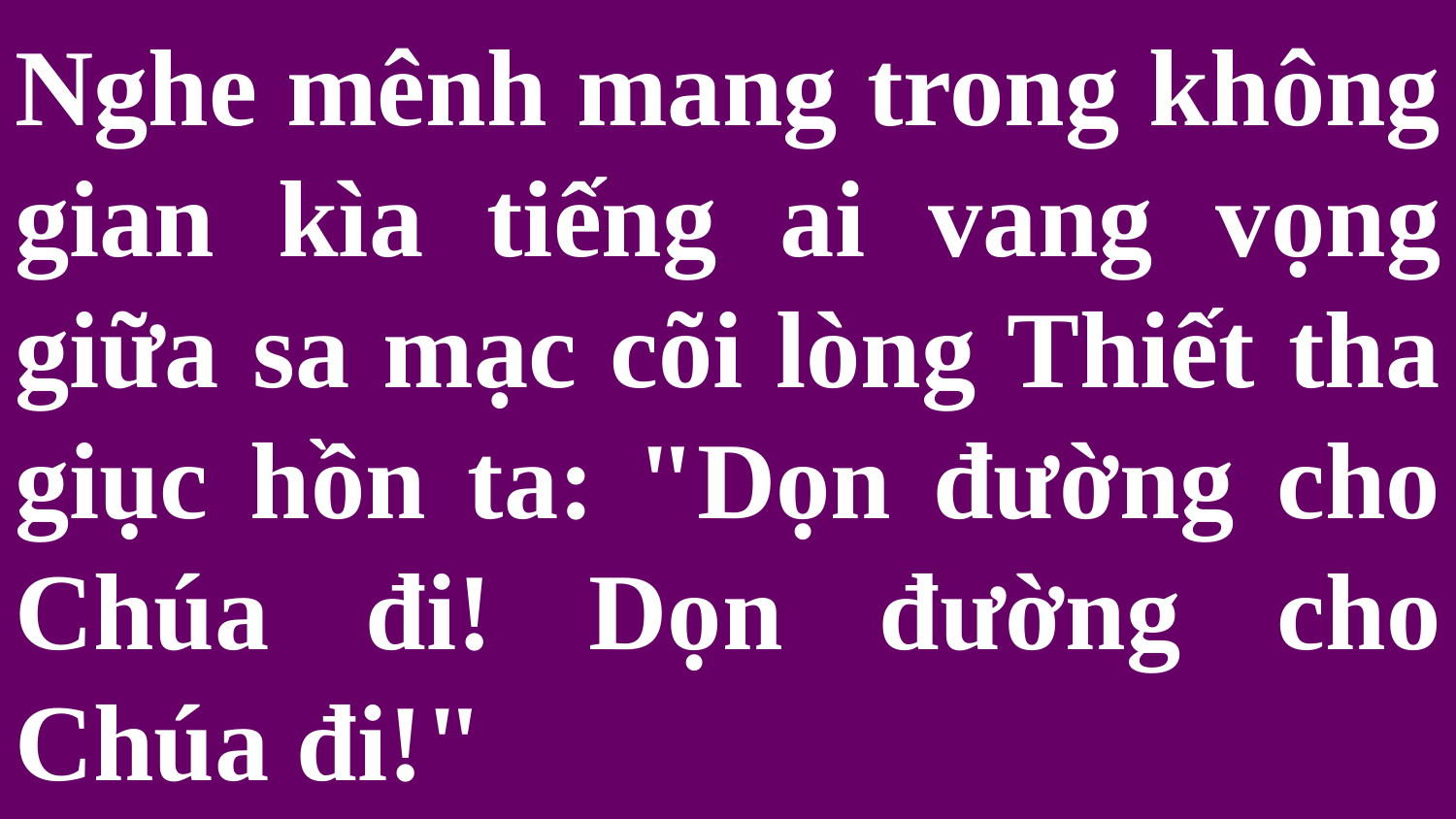

# Nghe mênh mang trong không gian kìa tiếng ai vang vọng giữa sa mạc cõi lòng Thiết tha giục hồn ta: "Dọn đường cho Chúa đi! Dọn đường cho Chúa đi!"